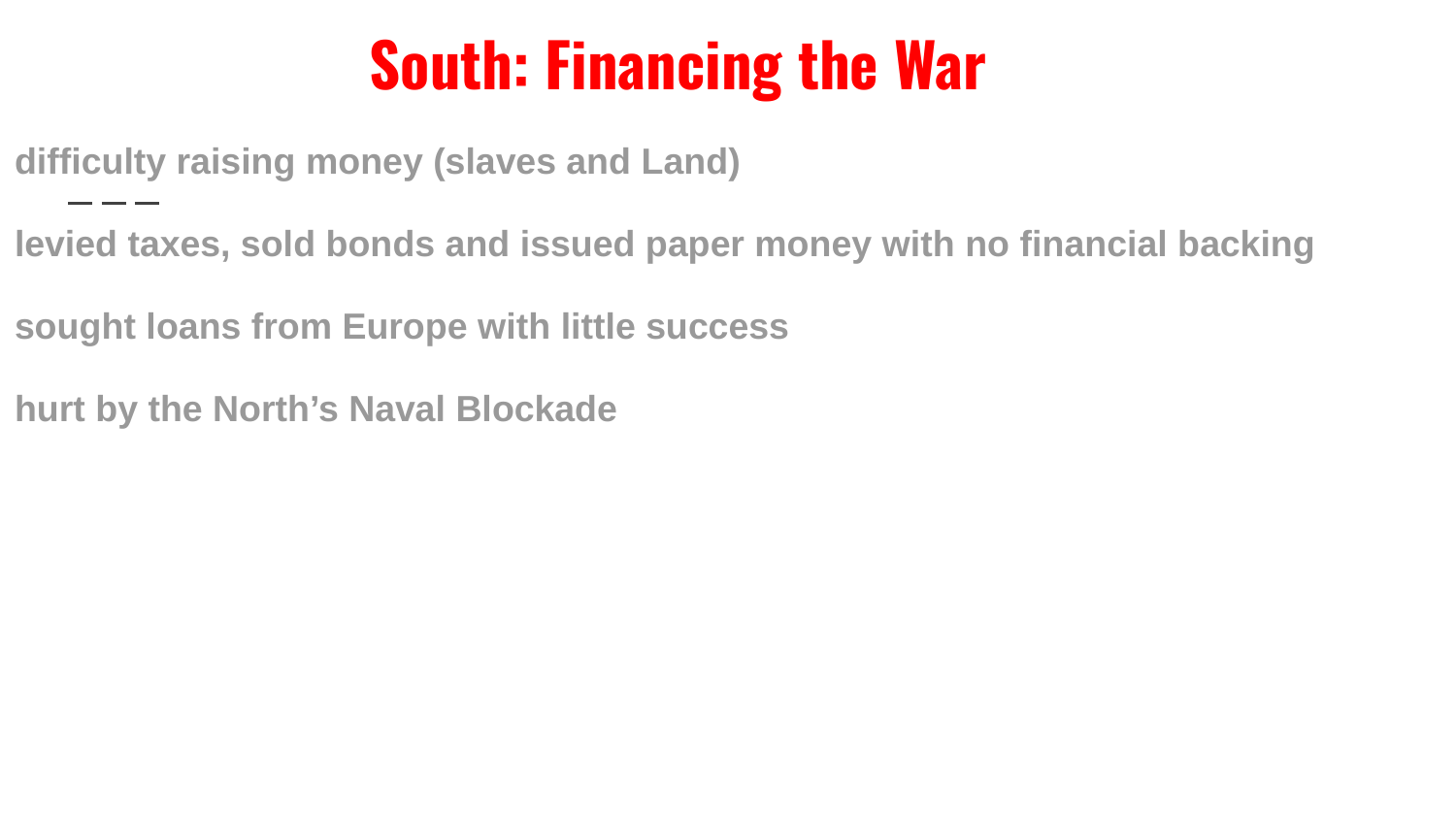

# South: Financing the War
difficulty raising money (slaves and Land)
levied taxes, sold bonds and issued paper money with no financial backing
sought loans from Europe with little success
hurt by the North’s Naval Blockade